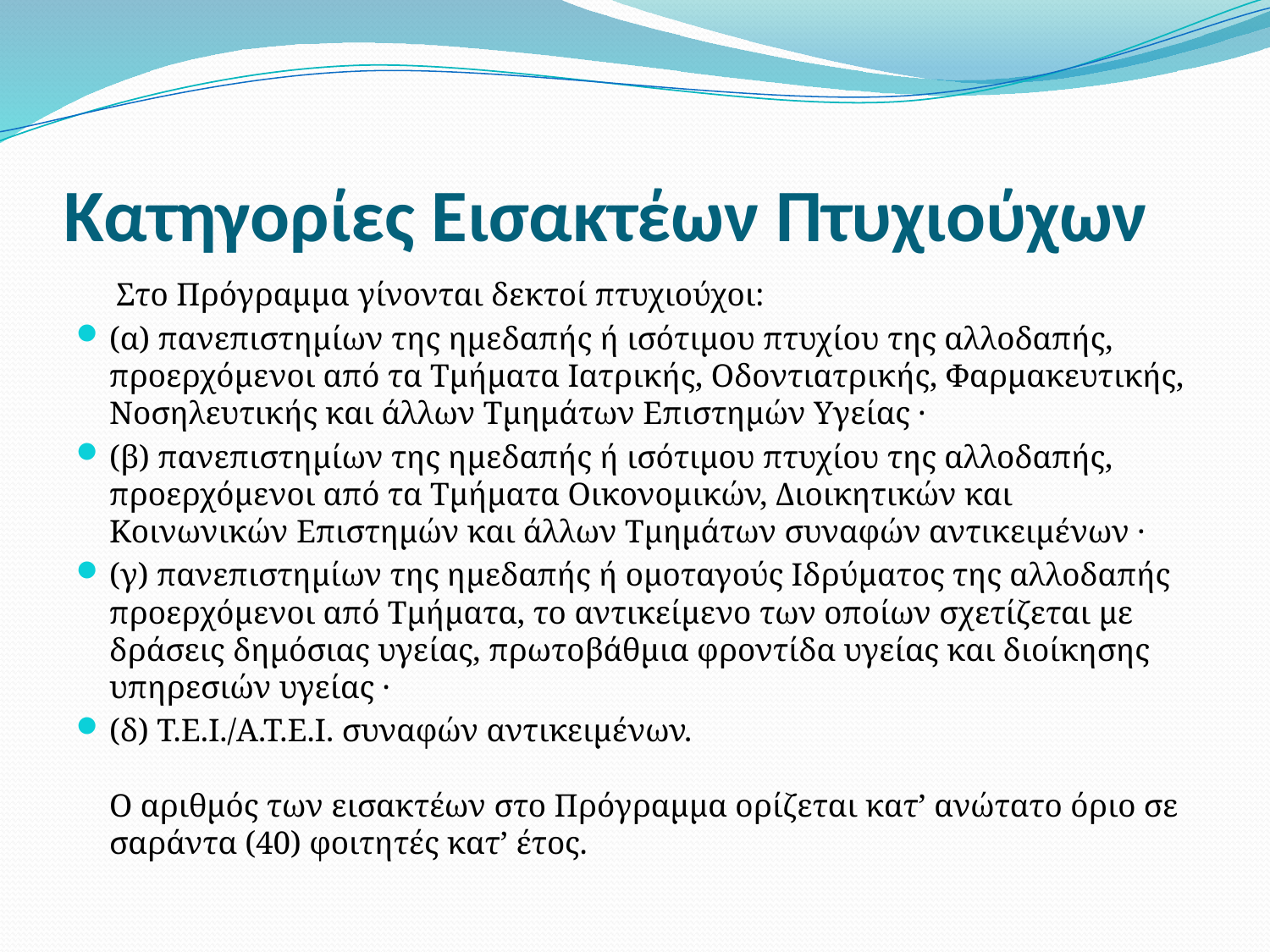

# Κατηγορίες Εισακτέων Πτυχιούχων
     Στο Πρόγραμμα γίνονται δεκτοί πτυχιούχοι:
(α) πανεπιστημίων της ημεδαπής ή ισότιμου πτυχίου της αλλοδαπής, προερχόμενοι από τα Τμήματα Ιατρικής, Οδοντιατρικής, Φαρμακευτικής, Νοσηλευτικής και άλλων Τμημάτων Επιστημών Υγείας ·
(β) πανεπιστημίων της ημεδαπής ή ισότιμου πτυχίου της αλλοδαπής, προερχόμενοι από τα Τμήματα Οικονομικών, Διοικητικών και Κοινωνικών Επιστημών και άλλων Τμημάτων συναφών αντικειμένων ·
(γ) πανεπιστημίων της ημεδαπής ή ομοταγούς Ιδρύματος της αλλοδαπής προερχόμενοι από Τμήματα, το αντικείμενο των οποίων σχετίζεται με δράσεις δημόσιας υγείας, πρωτοβάθμια φροντίδα υγείας και διοίκησης υπηρεσιών υγείας ·
(δ) T.Ε.Ι./Α.Τ.Ε.Ι. συναφών αντικειμένων.
Ο αριθμός των εισακτέων στο Πρόγραμμα ορίζεται κατ’ ανώτατο όριο σε σαράντα (40) φοιτητές κατ’ έτος.